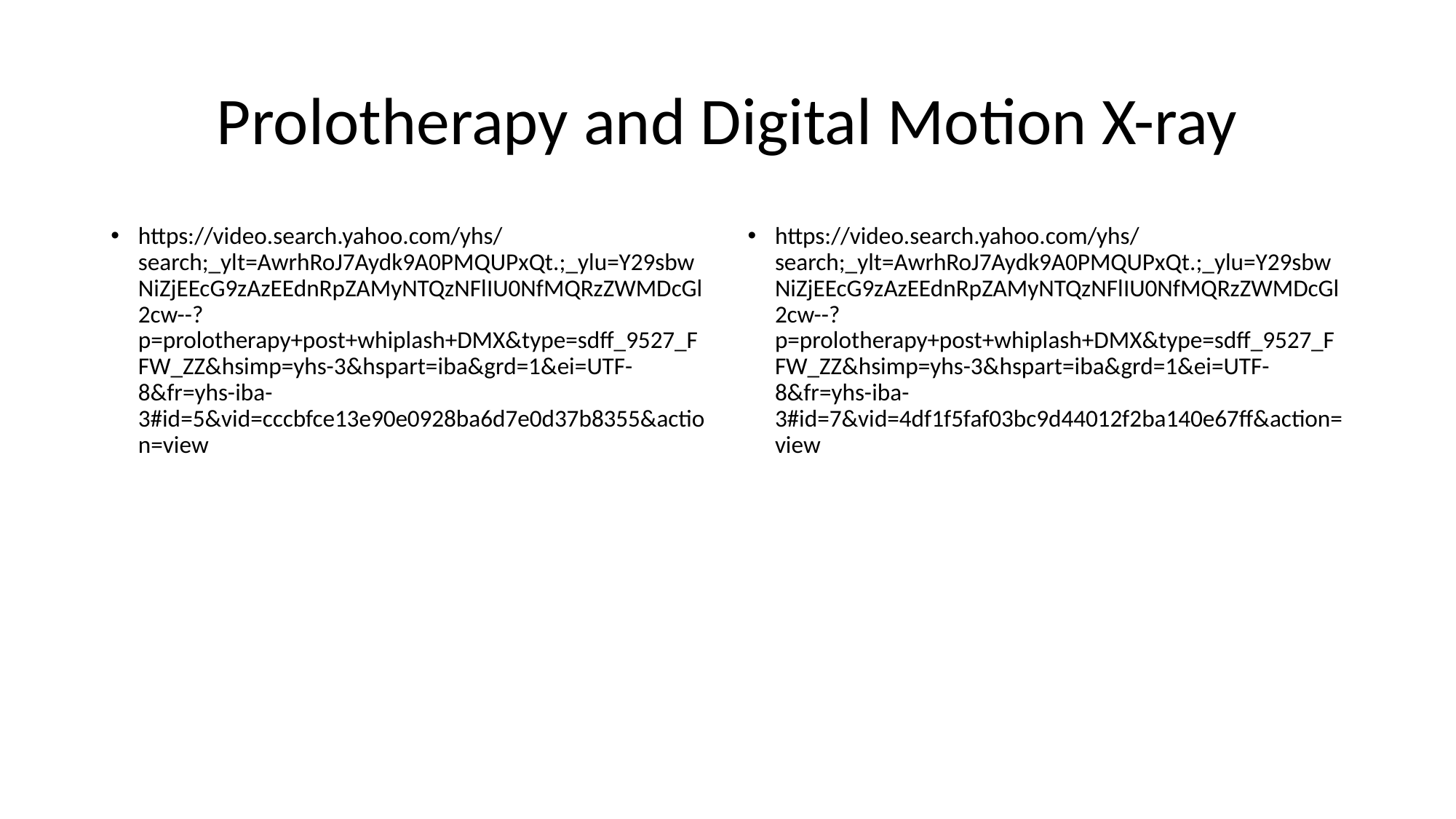

# Prolotherapy and Digital Motion X-ray
https://video.search.yahoo.com/yhs/search;_ylt=AwrhRoJ7Aydk9A0PMQUPxQt.;_ylu=Y29sbwNiZjEEcG9zAzEEdnRpZAMyNTQzNFlIU0NfMQRzZWMDcGl2cw--?p=prolotherapy+post+whiplash+DMX&type=sdff_9527_FFW_ZZ&hsimp=yhs-3&hspart=iba&grd=1&ei=UTF-8&fr=yhs-iba-3#id=5&vid=cccbfce13e90e0928ba6d7e0d37b8355&action=view
https://video.search.yahoo.com/yhs/search;_ylt=AwrhRoJ7Aydk9A0PMQUPxQt.;_ylu=Y29sbwNiZjEEcG9zAzEEdnRpZAMyNTQzNFlIU0NfMQRzZWMDcGl2cw--?p=prolotherapy+post+whiplash+DMX&type=sdff_9527_FFW_ZZ&hsimp=yhs-3&hspart=iba&grd=1&ei=UTF-8&fr=yhs-iba-3#id=7&vid=4df1f5faf03bc9d44012f2ba140e67ff&action=view